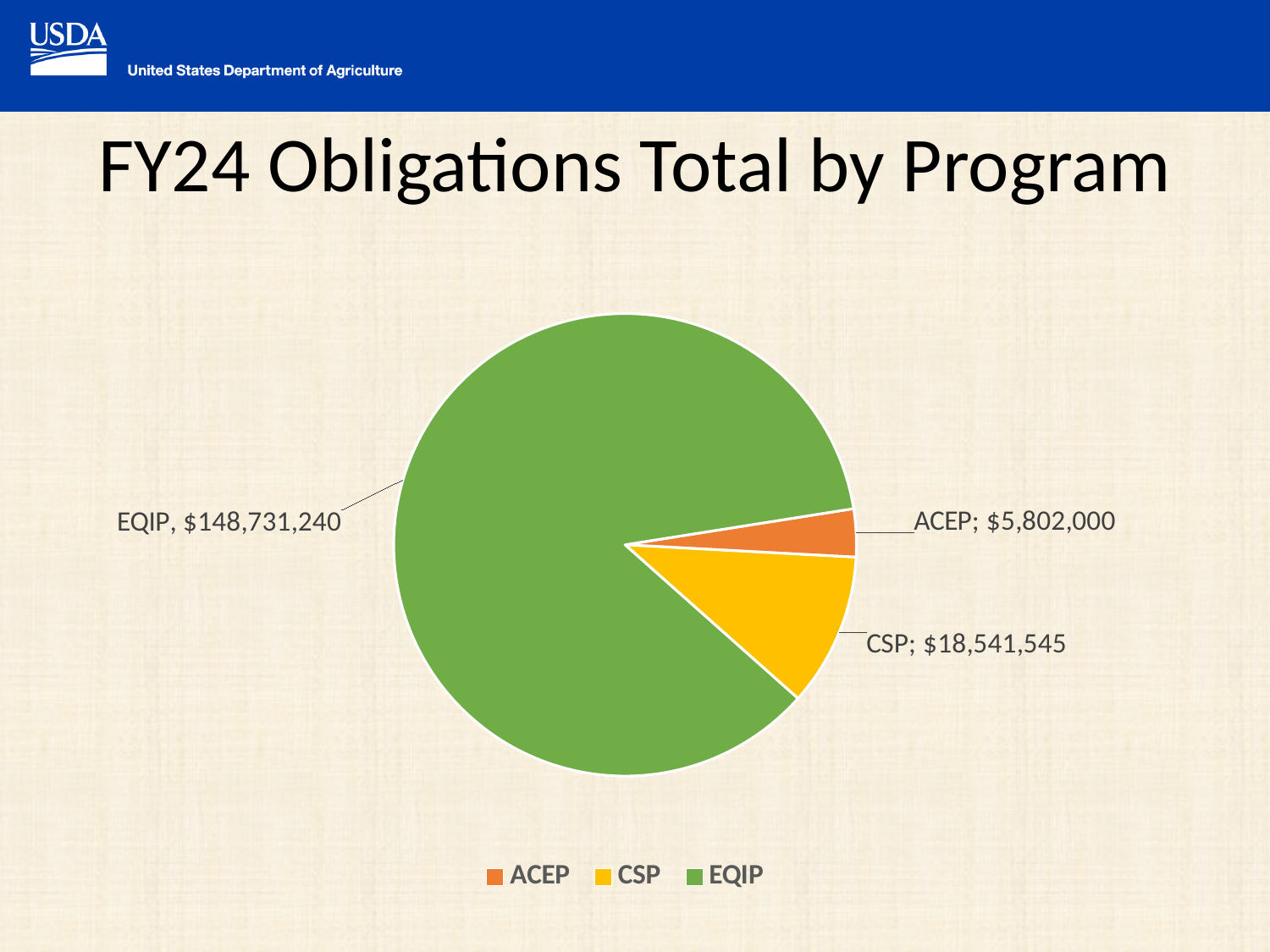

# FY24 Obligations Total by Program

### Chart

| Category | FY2023 Farm Bill Allocation |
|---|---|
| ACEP | 5802000.0 |
| CSP | 18541545.0 |
| EQIP | 148731240.0 |